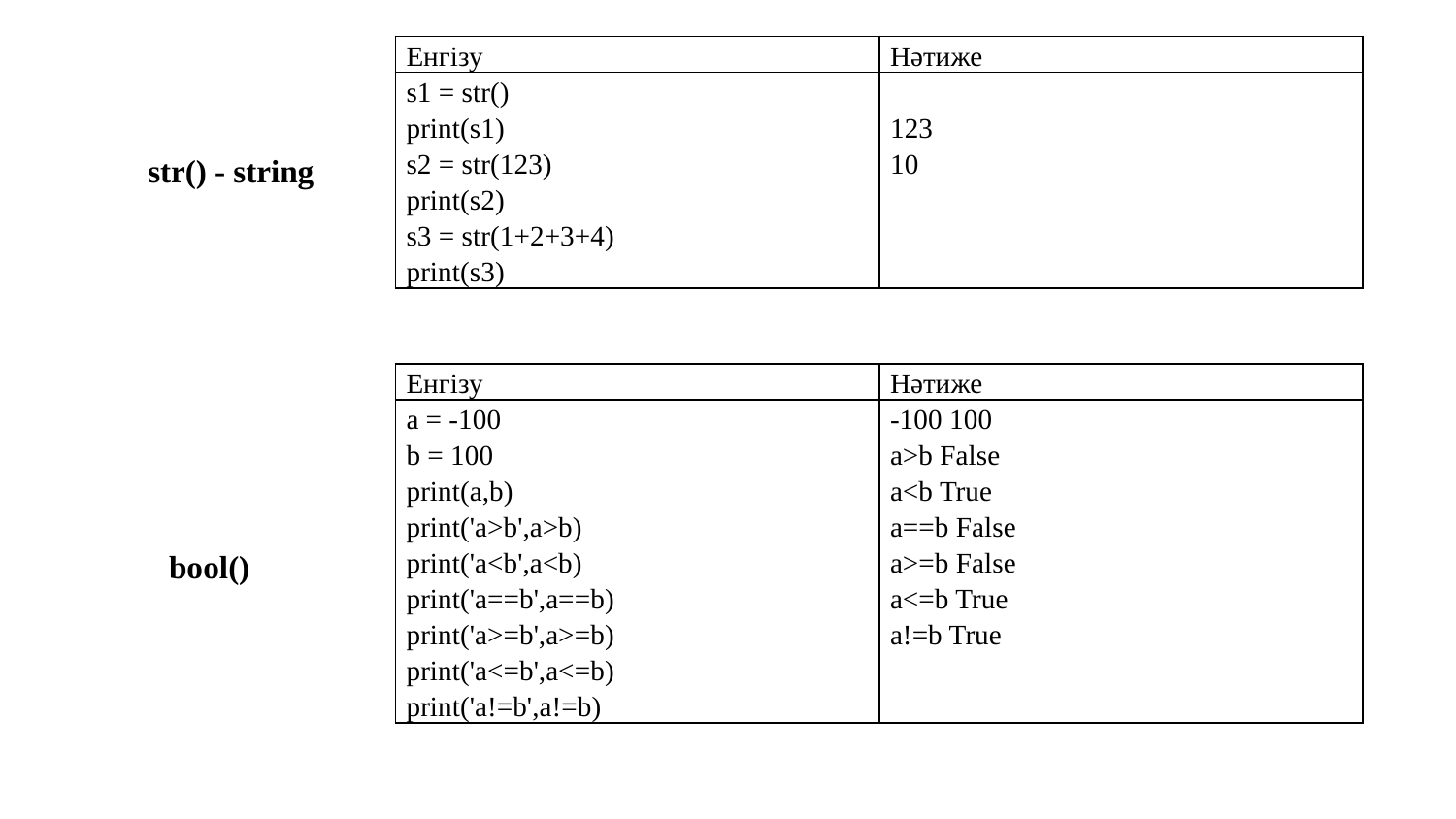

| Енгізу | Нәтиже |
| --- | --- |
| s1 = str() print(s1) s2 = str(123) print(s2) s3 = str(1+2+3+4) print(s3) | 123 10 |
str() - string
| Енгізу | Нәтиже |
| --- | --- |
| a = -100 b = 100 print(a,b) print('a>b',a>b) print('a<b',a<b) print('a==b',a==b) print('a>=b',a>=b) print('a<=b',a<=b) print('a!=b',a!=b) | -100 100 a>b False a<b True a==b False a>=b False a<=b True a!=b True |
bool()